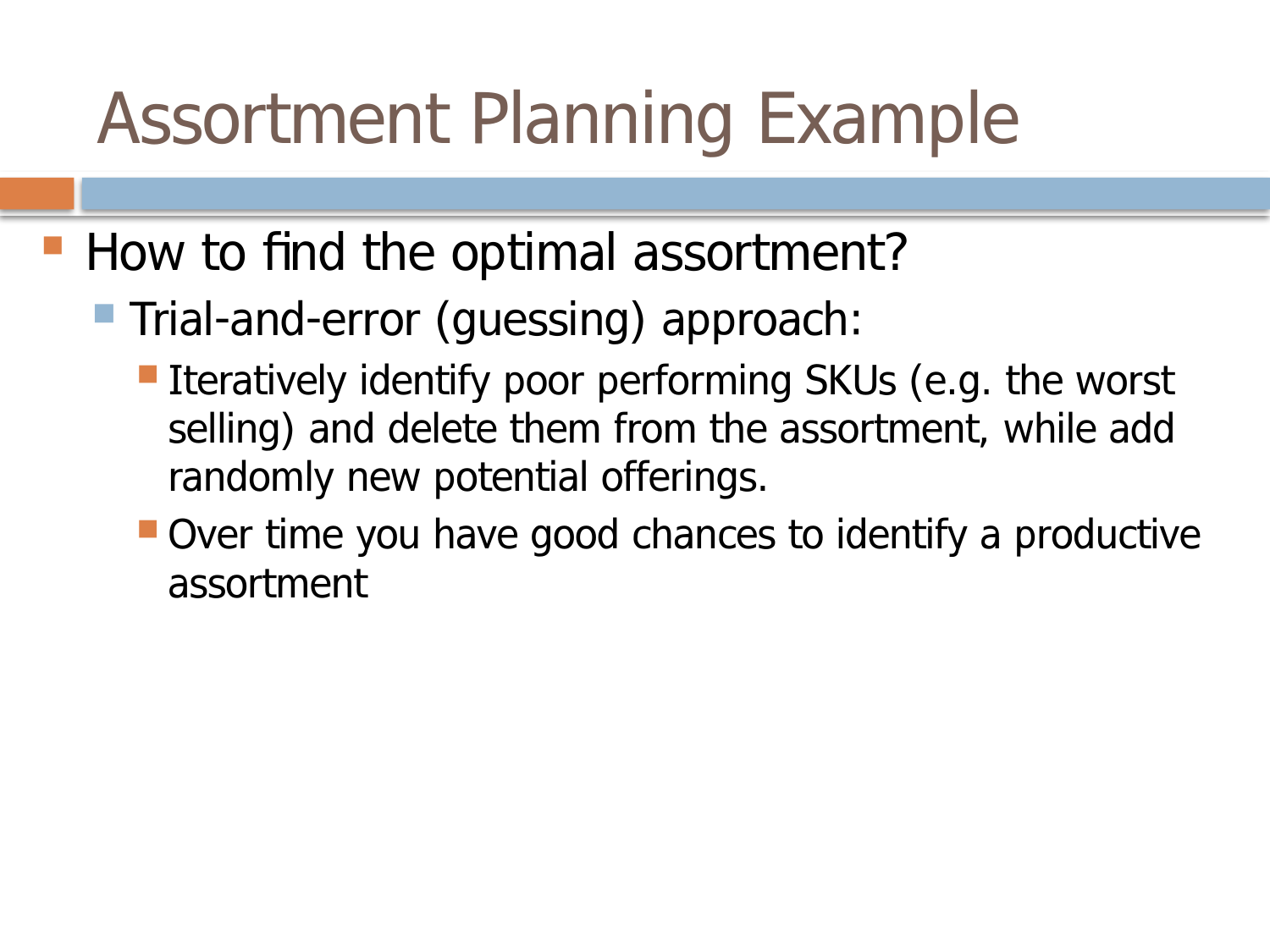

# Assortment Planning Example
How to find the optimal assortment?
Trial-and-error (guessing) approach:
Iteratively identify poor performing SKUs (e.g. the worst selling) and delete them from the assortment, while add randomly new potential offerings.
Over time you have good chances to identify a productive assortment